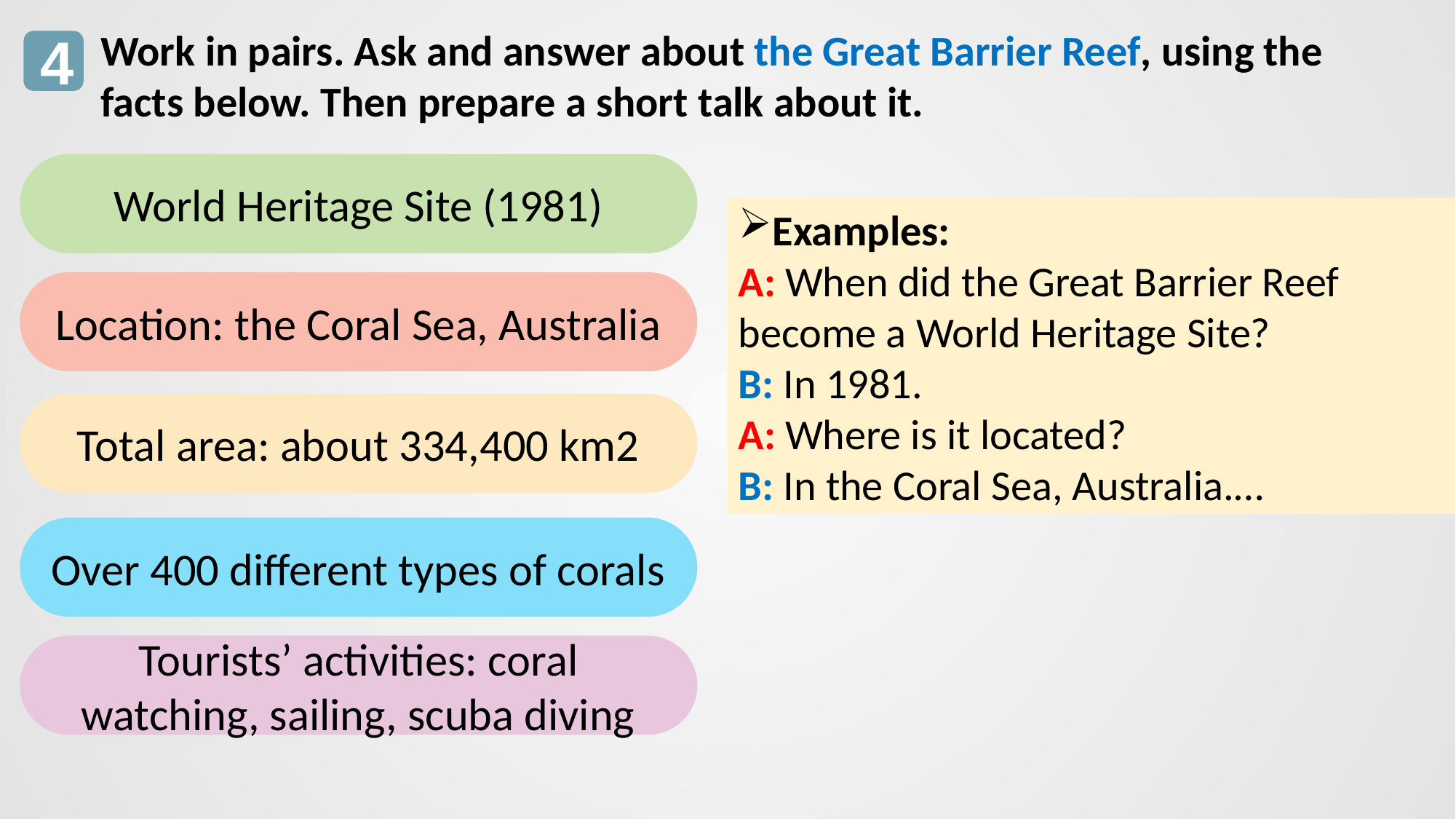

Work in pairs. Ask and answer about the Great Barrier Reef, using the facts below. Then prepare a short talk about it.
4
World Heritage Site (1981)

World Heritage Site (1981)
Location: the Coral Sea, Australia
Examples:
A: When did the Great Barrier Reef become a World Heritage Site?
B: In 1981.
A: Where is it located?
B: In the Coral Sea, Australia.…
Location: the Coral Sea, Australia
Total area: about 334,400 km2
Total area: about 334,400 km2
Over 400 different types of corals
Over 400 different types of corals
Tourists’ activities: coral watching, sailing, scuba diving
Tourists’ activities: coral watching, sailing, scuba diving